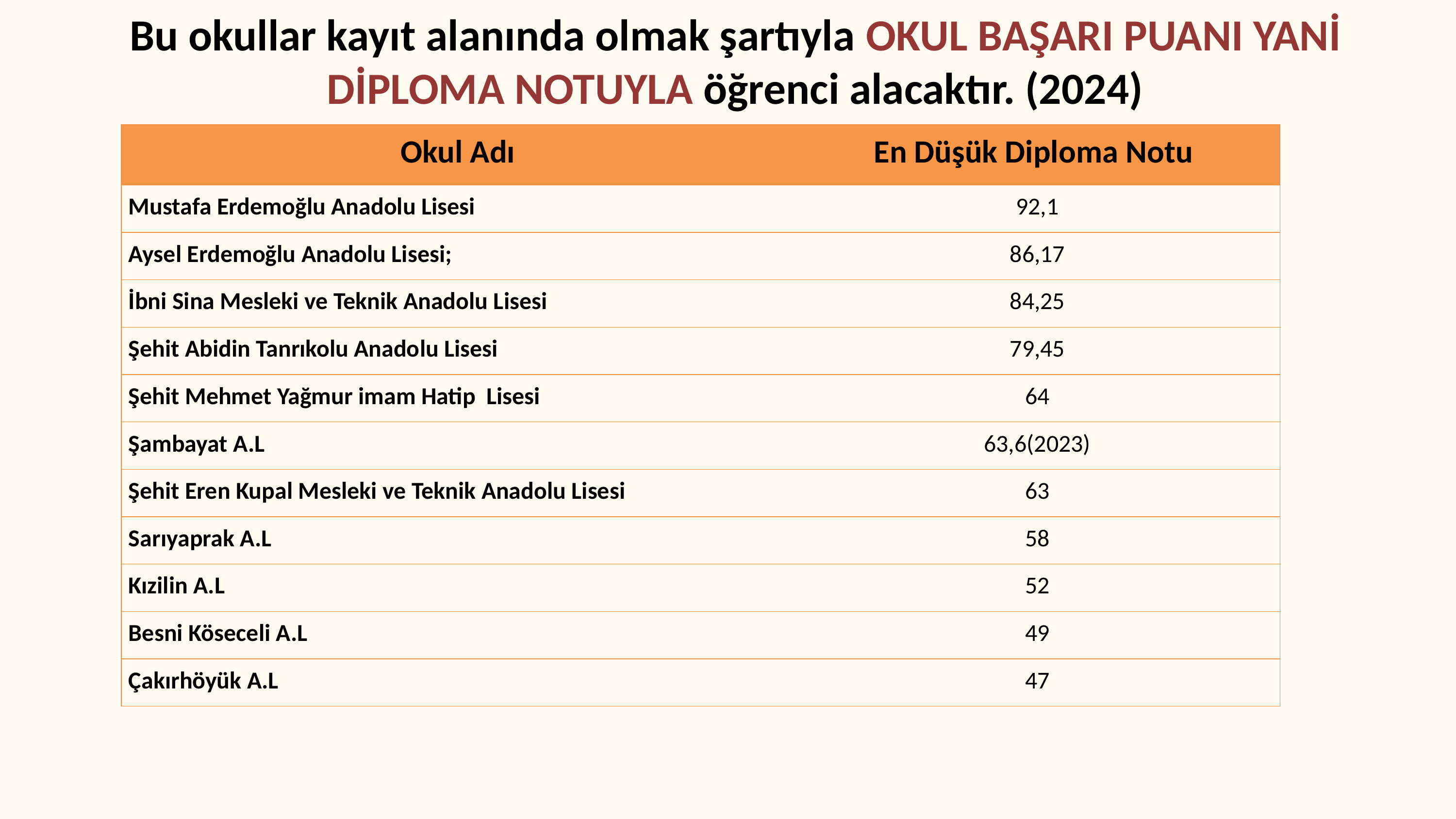

Bu okullar kayıt alanında olmak şartıyla OKUL BAŞARI PUANI YANİ DİPLOMA NOTUYLA öğrenci alacaktır. (2024)
| Okul Adı | En Düşük Diploma Notu |
| --- | --- |
| Mustafa Erdemoğlu Anadolu Lisesi | 92,1 |
| Aysel Erdemoğlu Anadolu Lisesi; | 86,17 |
| İbni Sina Mesleki ve Teknik Anadolu Lisesi | 84,25 |
| Şehit Abidin Tanrıkolu Anadolu Lisesi | 79,45 |
| Şehit Mehmet Yağmur imam Hatip Lisesi | 64 |
| Şambayat A.L | 63,6(2023) |
| Şehit Eren Kupal Mesleki ve Teknik Anadolu Lisesi | 63 |
| Sarıyaprak A.L | 58 |
| Kızilin A.L | 52 |
| Besni Köseceli A.L | 49 |
| Çakırhöyük A.L | 47 |